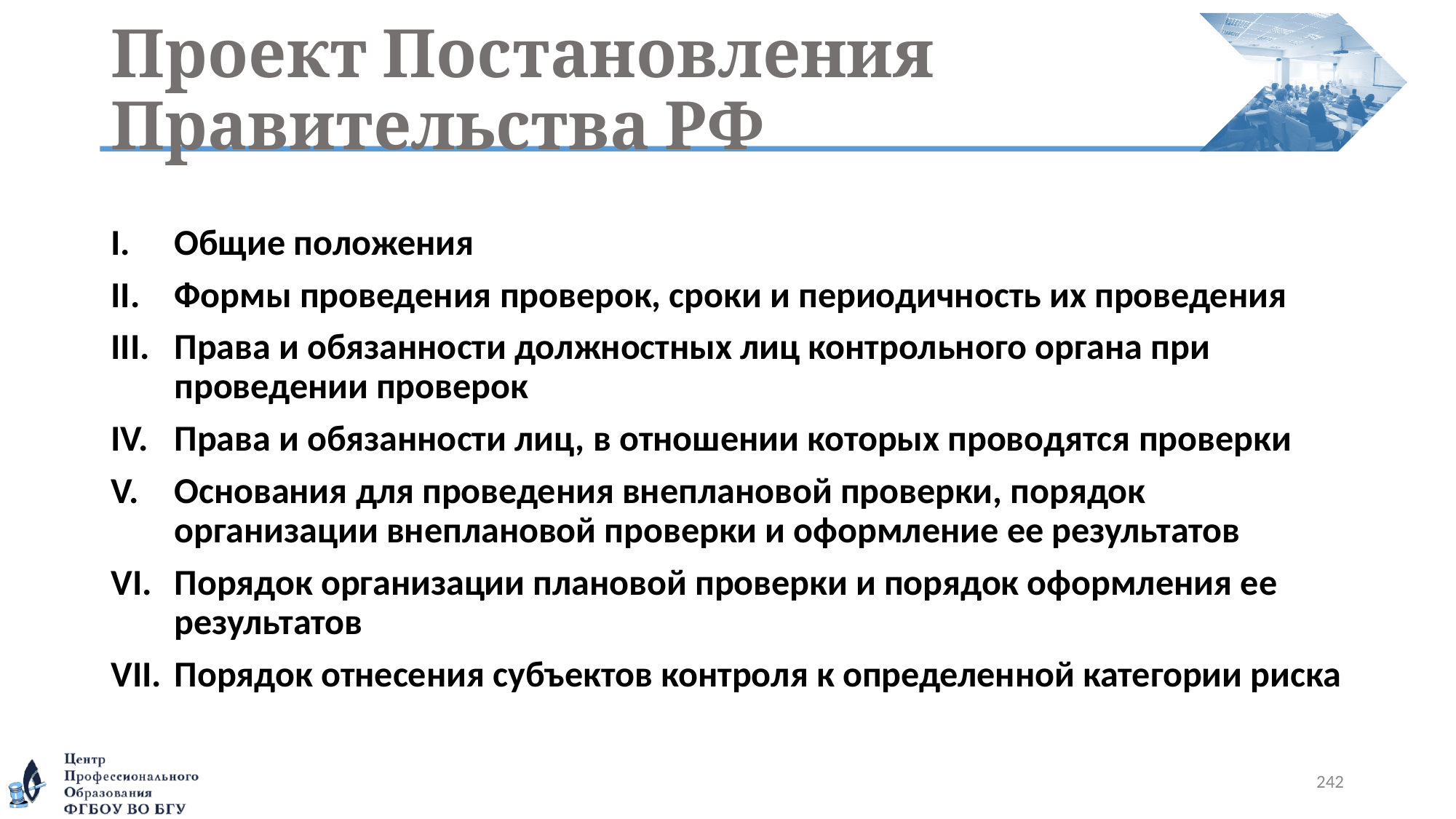

# Проект Постановления Правительства РФ
Общие положения
Формы проведения проверок, сроки и периодичность их проведения
Права и обязанности должностных лиц контрольного органа при проведении проверок
Права и обязанности лиц, в отношении которых проводятся проверки
Основания для проведения внеплановой проверки, порядок организации внеплановой проверки и оформление ее результатов
Порядок организации плановой проверки и порядок оформления ее результатов
Порядок отнесения субъектов контроля к определенной категории риска

242